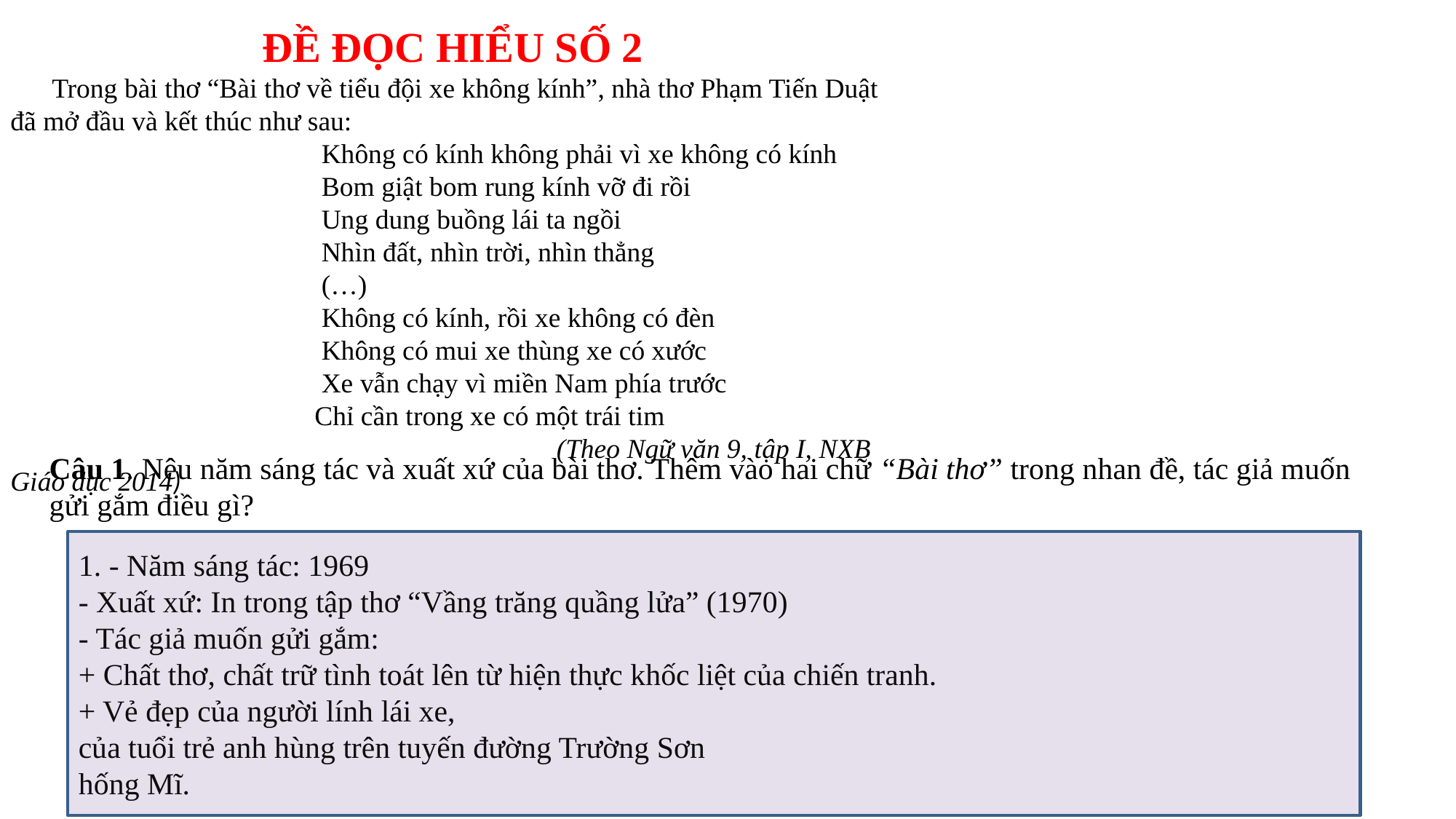

ĐỀ ĐỌC HIỂU SỐ 2
      Trong bài thơ “Bài thơ về tiểu đội xe không kính”, nhà thơ Phạm Tiến Duật đã mở đầu và kết thúc như sau:
                                             Không có kính không phải vì xe không có kính
                                             Bom giật bom rung kính vỡ đi rồi
                                             Ung dung buồng lái ta ngồi
                                             Nhìn đất, nhìn trời, nhìn thẳng
                                             (…)
                                             Không có kính, rồi xe không có đèn
                                             Không có mui xe thùng xe có xước
                                             Xe vẫn chạy vì miền Nam phía trước
                                            Chỉ cần trong xe có một trái tim
                                                                               (Theo Ngữ văn 9, tập I, NXB Giáo dục 2014)
Câu 1. Nêu năm sáng tác và xuất xứ của bài thơ. Thêm vào hai chữ “Bài thơ” trong nhan đề, tác giả muốn gửi gắm điều gì?
1. - Năm sáng tác: 1969
- Xuất xứ: In trong tập thơ “Vầng trăng quầng lửa” (1970)
- Tác giả muốn gửi gắm:
+ Chất thơ, chất trữ tình toát lên từ hiện thực khốc liệt của chiến tranh.
+ Vẻ đẹp của người lính lái xe,
của tuổi trẻ anh hùng trên tuyến đường Trường Sơn
hống Mĩ.